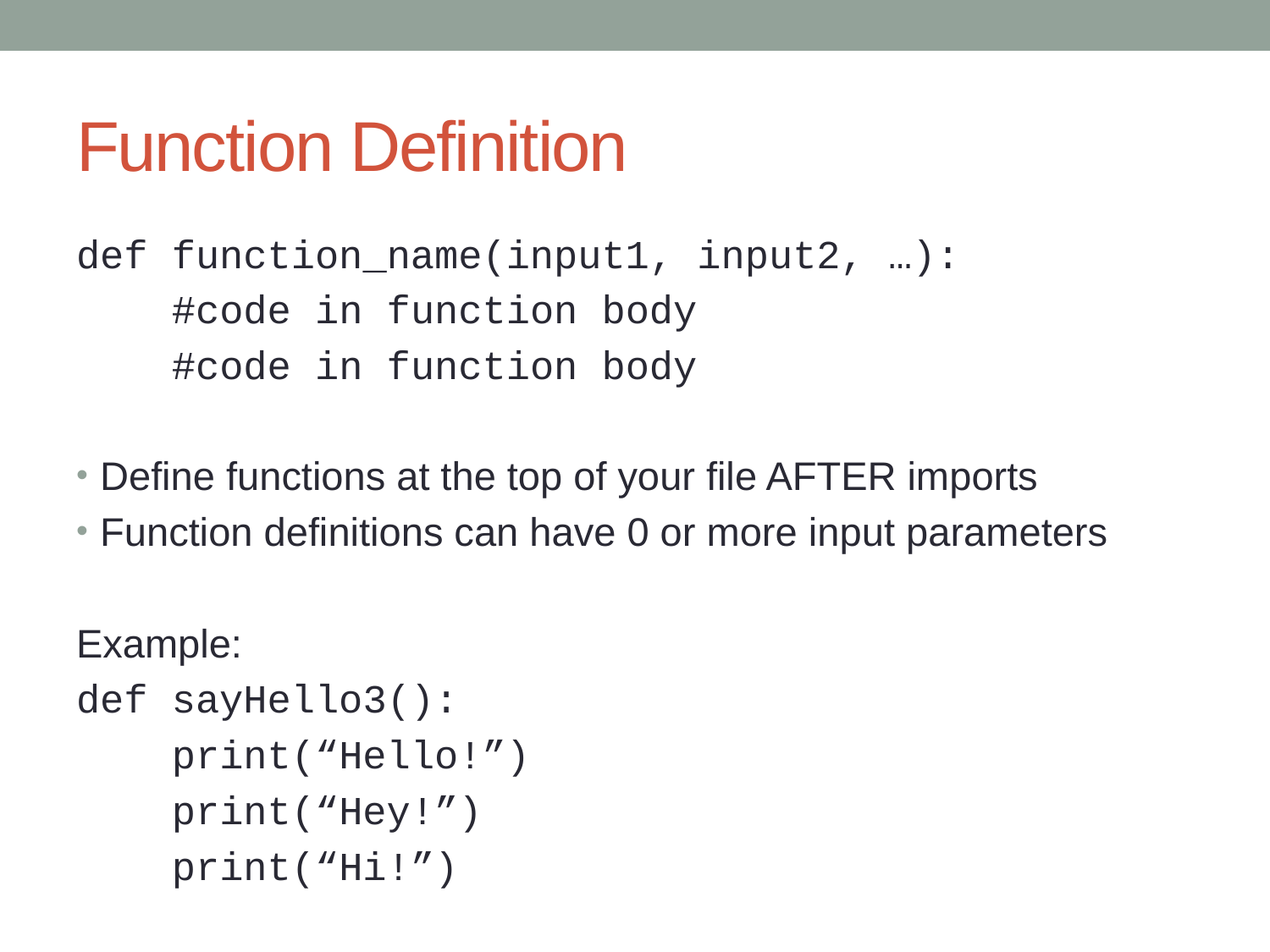

# Function Definition
def function_name(input1, input2, …):
    #code in function body
    #code in function body

Define functions at the top of your file AFTER imports
Function definitions can have 0 or more input parameters

Example:
def sayHello3():
    print(“Hello!”)
    print(“Hey!”)
    print(“Hi!”)